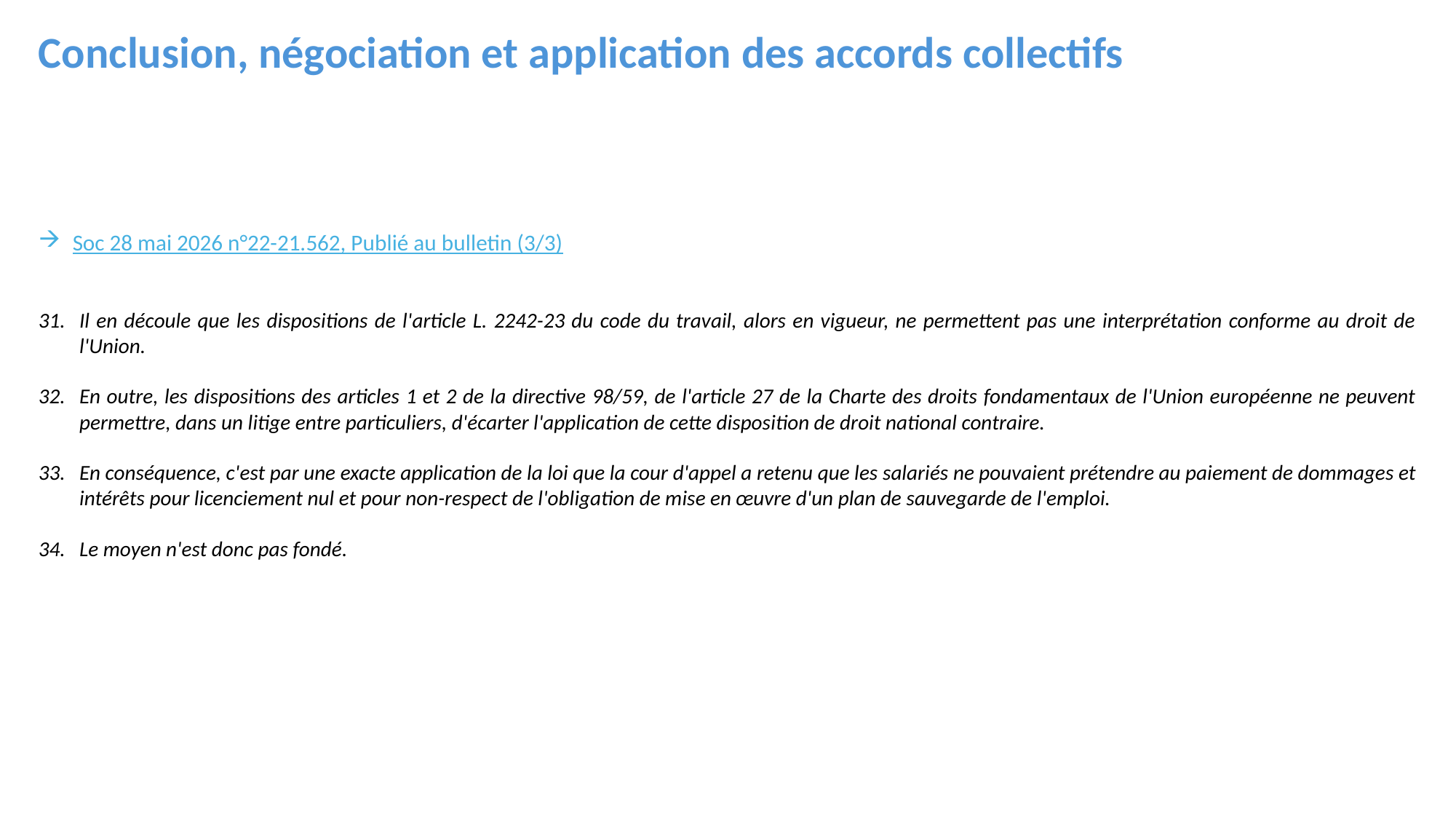

Conclusion, négociation et application des accords collectifs
Soc 28 mai 2026 n°22-21.562, Publié au bulletin (3/3)

Il en découle que les dispositions de l'article L. 2242-23 du code du travail, alors en vigueur, ne permettent pas une interprétation conforme au droit de l'Union.

En outre, les dispositions des articles 1 et 2 de la directive 98/59, de l'article 27 de la Charte des droits fondamentaux de l'Union européenne ne peuvent permettre, dans un litige entre particuliers, d'écarter l'application de cette disposition de droit national contraire.

En conséquence, c'est par une exacte application de la loi que la cour d'appel a retenu que les salariés ne pouvaient prétendre au paiement de dommages et intérêts pour licenciement nul et pour non-respect de l'obligation de mise en œuvre d'un plan de sauvegarde de l'emploi.

Le moyen n'est donc pas fondé.